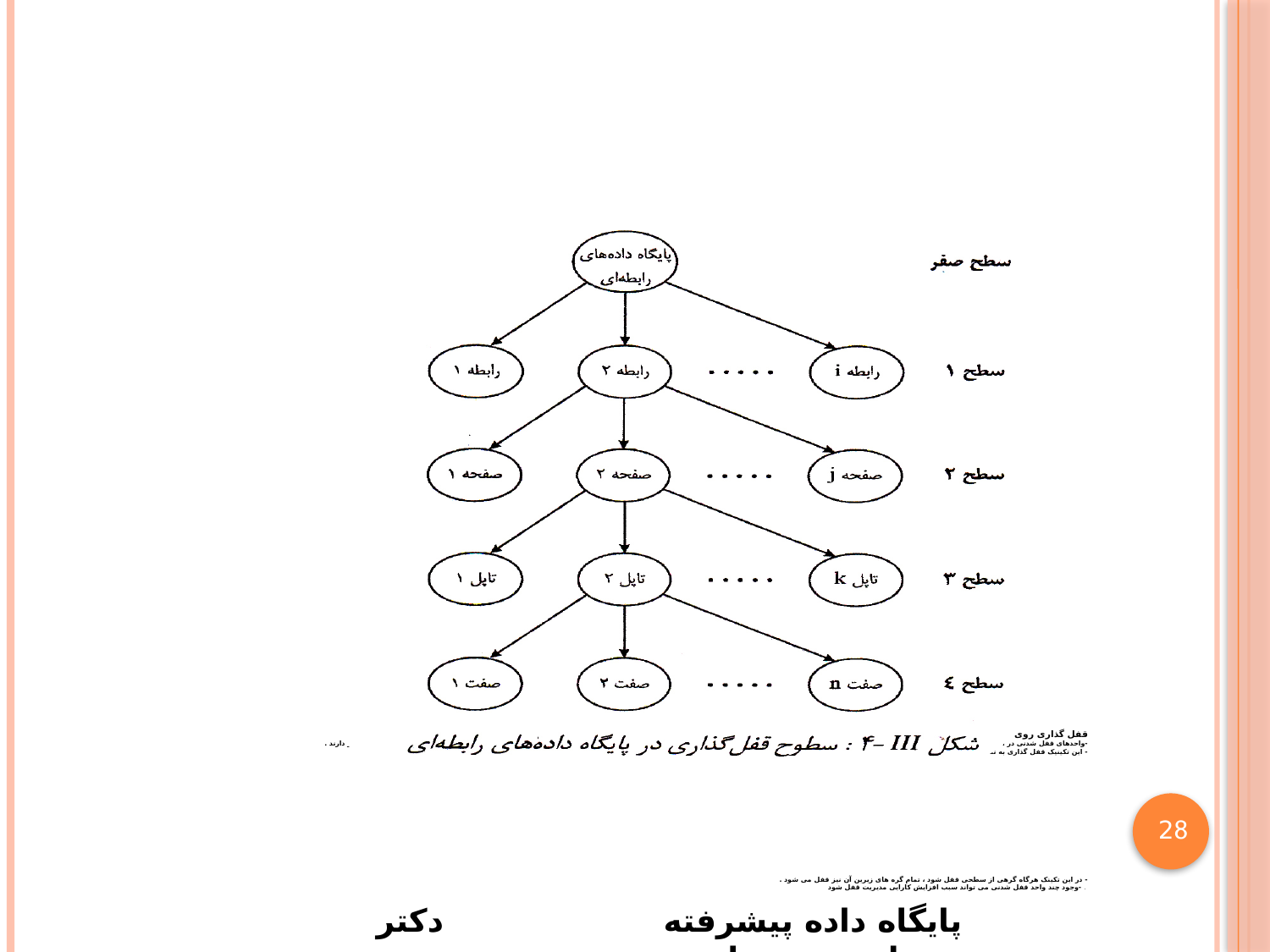

قفل گذاری روی چند واحد قفل شدنی :
-واحدهای قفل شدنی در اندازه های متفاوت را می توان بصورت یک سلسله مراتب را نمایش داد . در ریشه سلسه مراتب ، واحد قفل شدنی با بزرگترین اندازه و در گره های انتهای آن ، واحد قفل شدنی با کوچکترین اندازه قرار دارند .
- این تکینیک قفل گذاری به تکنیک قفل گذاری چند سطحی نیز مرسوم است .
- در این تکینک هرگاه گرهی از سطحی قفل شود ، تمام گره های زیرین آن نیز قفل می شود .
-وجود چند واحد قفل شدنی می تواند سبب افزایش کارایی مدیریت قفل شود .
28